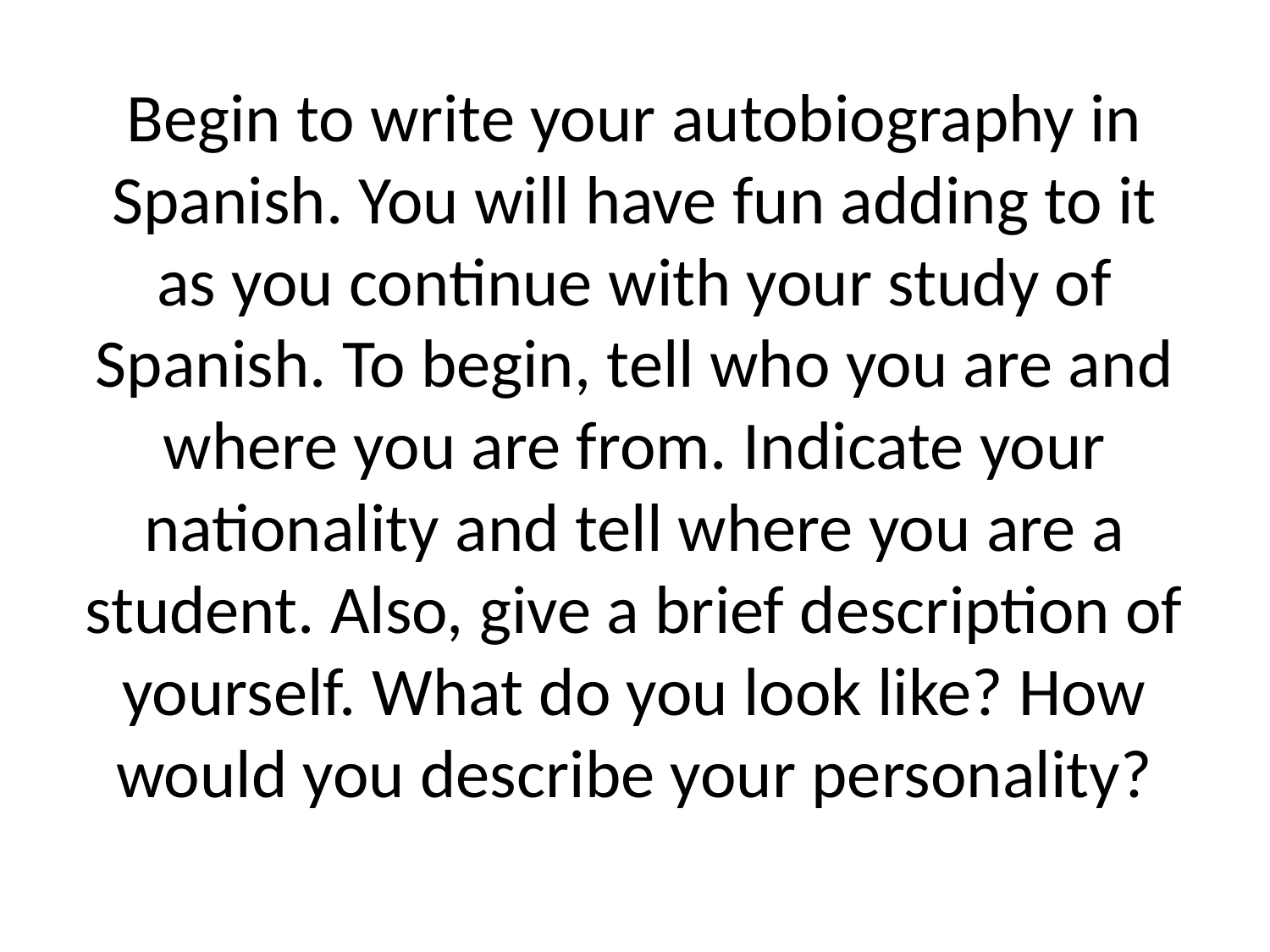

# Begin to write your autobiography in Spanish. You will have fun adding to it as you continue with your study of Spanish. To begin, tell who you are and where you are from. Indicate your nationality and tell where you are a student. Also, give a brief description of yourself. What do you look like? How would you describe your personality?